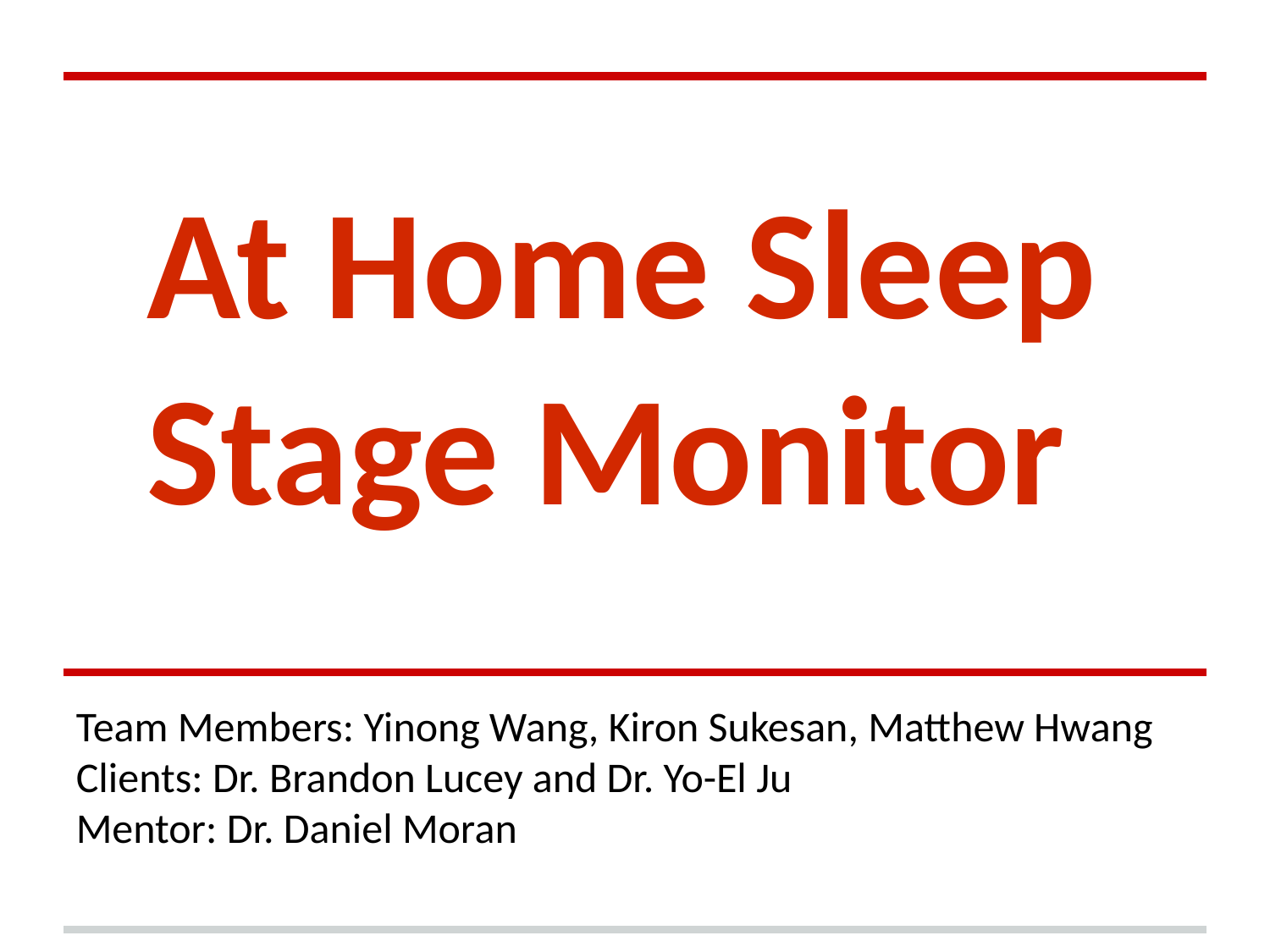

At Home Sleep
Stage Monitor
Team Members: Yinong Wang, Kiron Sukesan, Matthew Hwang
Clients: Dr. Brandon Lucey and Dr. Yo-El Ju
Mentor: Dr. Daniel Moran